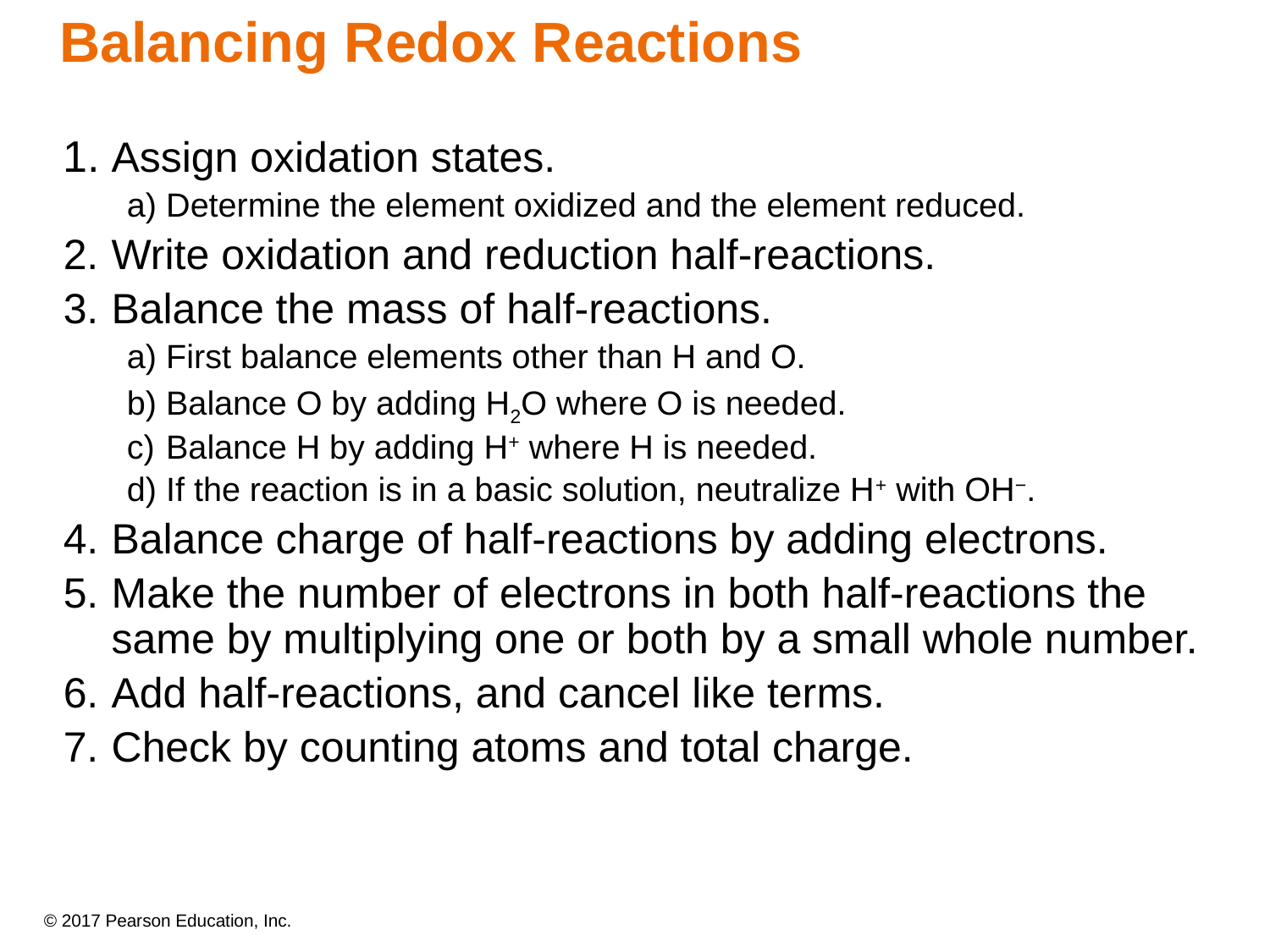

# Balancing Redox Reactions
1.	Assign oxidation states.
a)	Determine the element oxidized and the element reduced.
Write oxidation and reduction half-reactions.
3.	Balance the mass of half-reactions.
a)	First balance elements other than H and O.
b)	Balance O by adding H2O where O is needed.
c)	Balance H by adding H+ where H is needed.
d)	If the reaction is in a basic solution, neutralize H+ with OH−.
Balance charge of half-reactions by adding electrons.
Make the number of electrons in both half-reactions the same by multiplying one or both by a small whole number.
6.	Add half-reactions, and cancel like terms.
7.	Check by counting atoms and total charge.